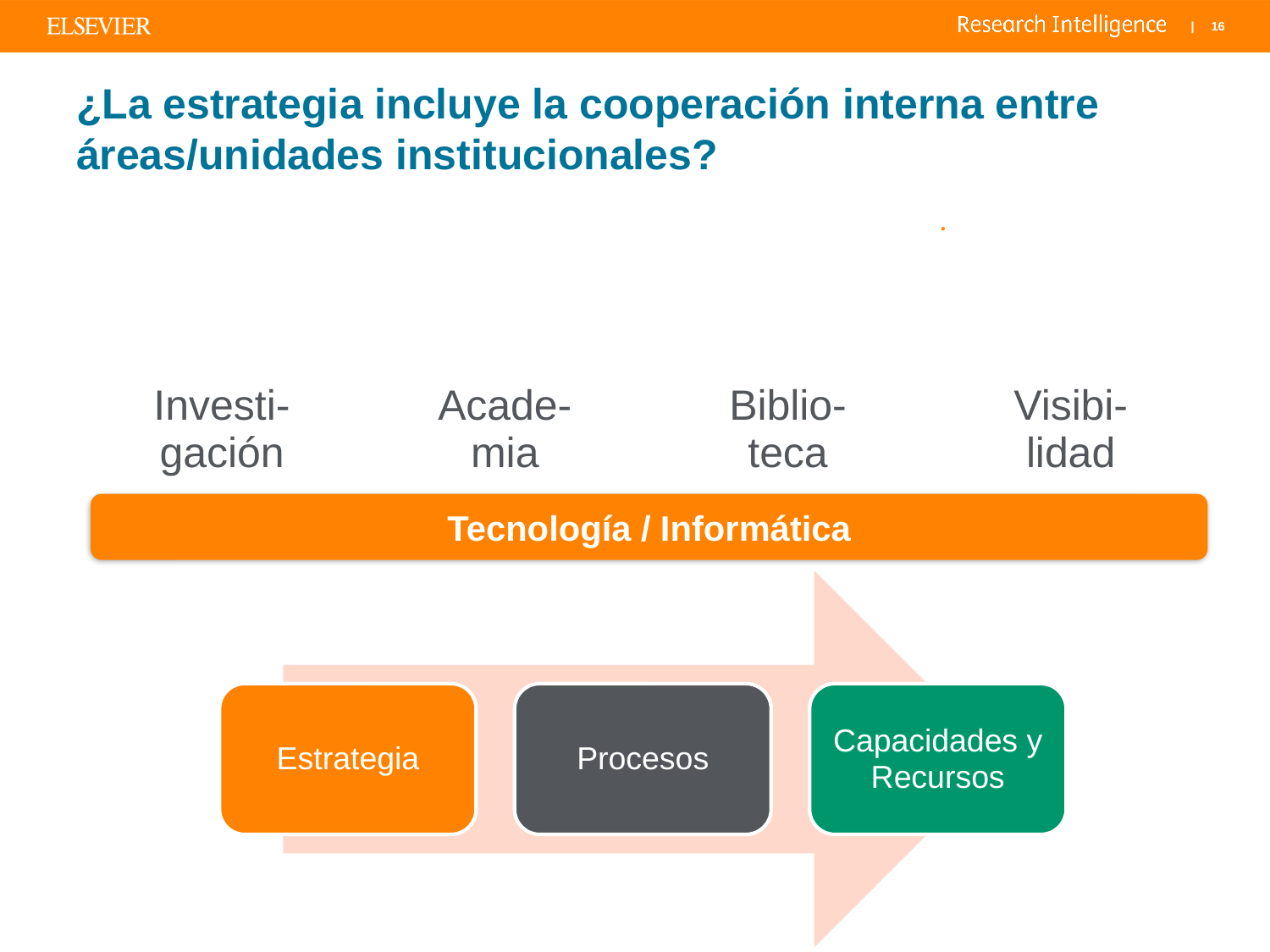

Investi-gación
Acade-mia
Biblio-teca
Visibi-lidad
# ¿La estrategia incluye la cooperación interna entre áreas/unidades institucionales?
Tecnología / Informática
Estrategia
Procesos
Capacidades y Recursos